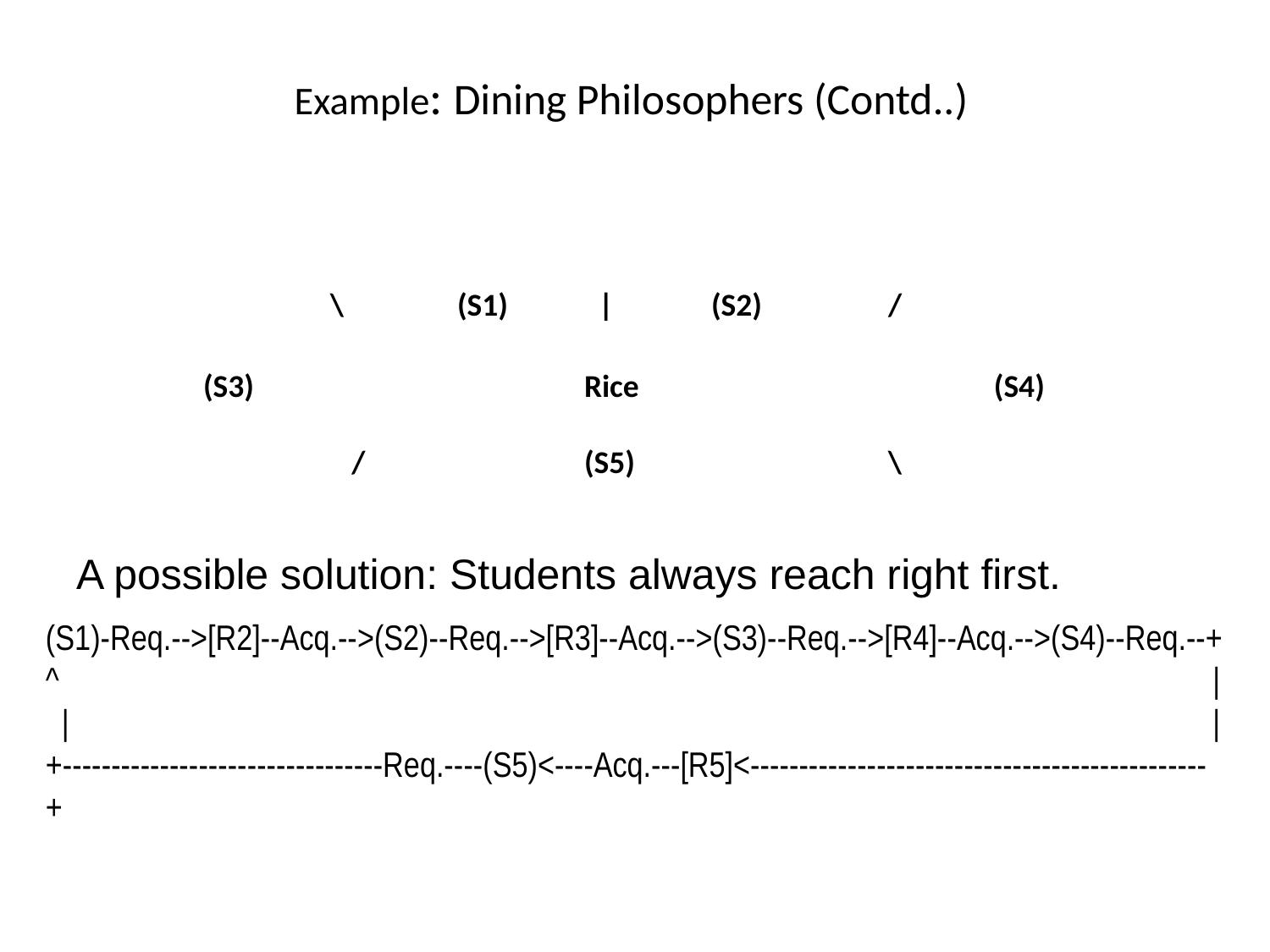

# Example: Dining Philosophers (Contd..)
		\ 	(S1)	  |	(S2) 	       /
	(S3) 			Rice 			    (S4)
                  	   /  		(S5) 		       \

A possible solution: Students always reach right first.

(S1)-Req.-->[R2]--Acq.-->(S2)--Req.-->[R3]--Acq.-->(S3)--Req.-->[R4]--Acq.-->(S4)--Req.--+ ^ 									   |   | 									   |
+---------------------------------Req.----(S5)<----Acq.---[R5]<-----------------------------------------------+